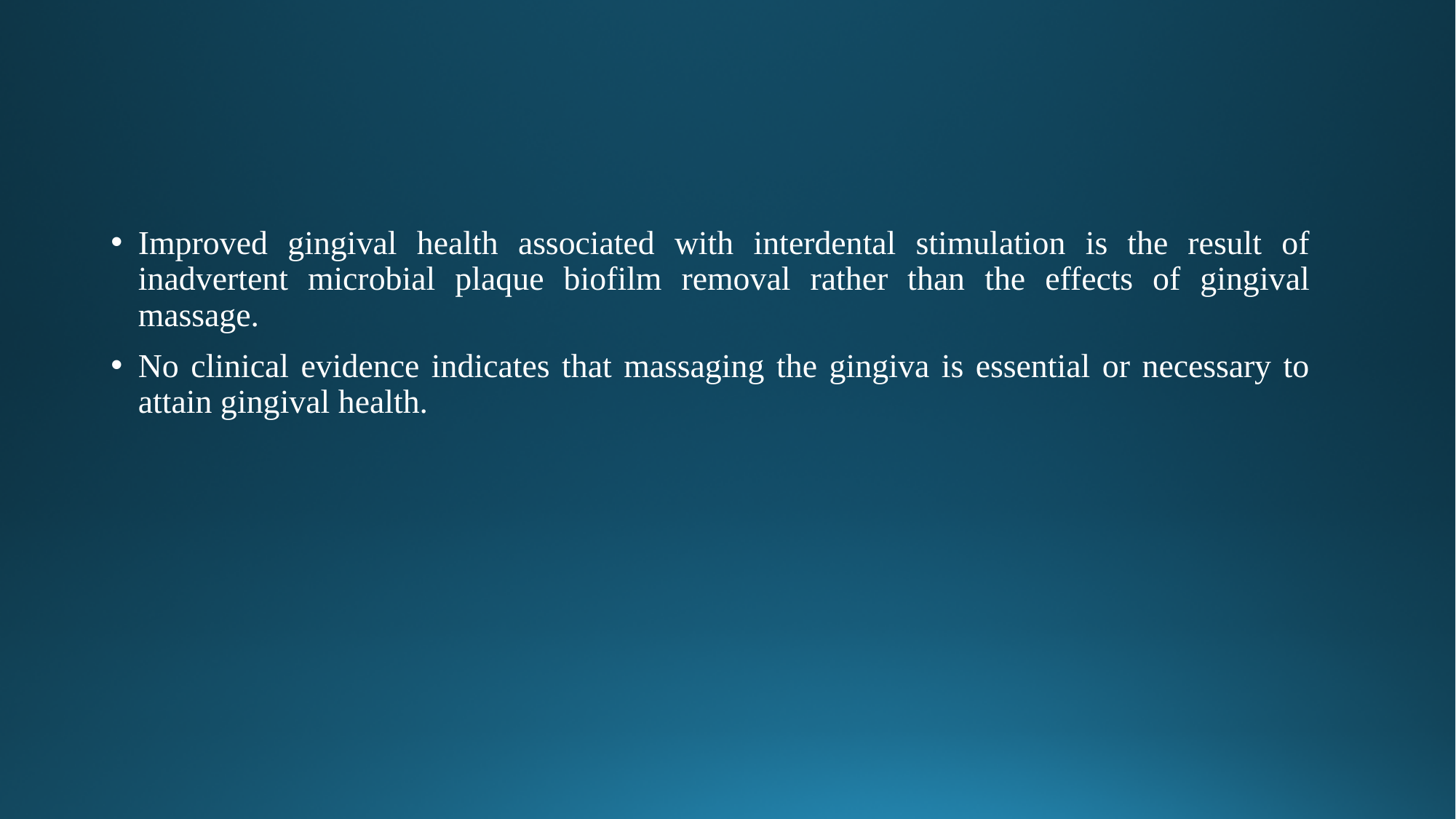

Improved gingival health associated with interdental stimulation is the result of inadvertent microbial plaque biofilm removal rather than the effects of gingival massage.
No clinical evidence indicates that massaging the gingiva is essential or necessary to attain gingival health.